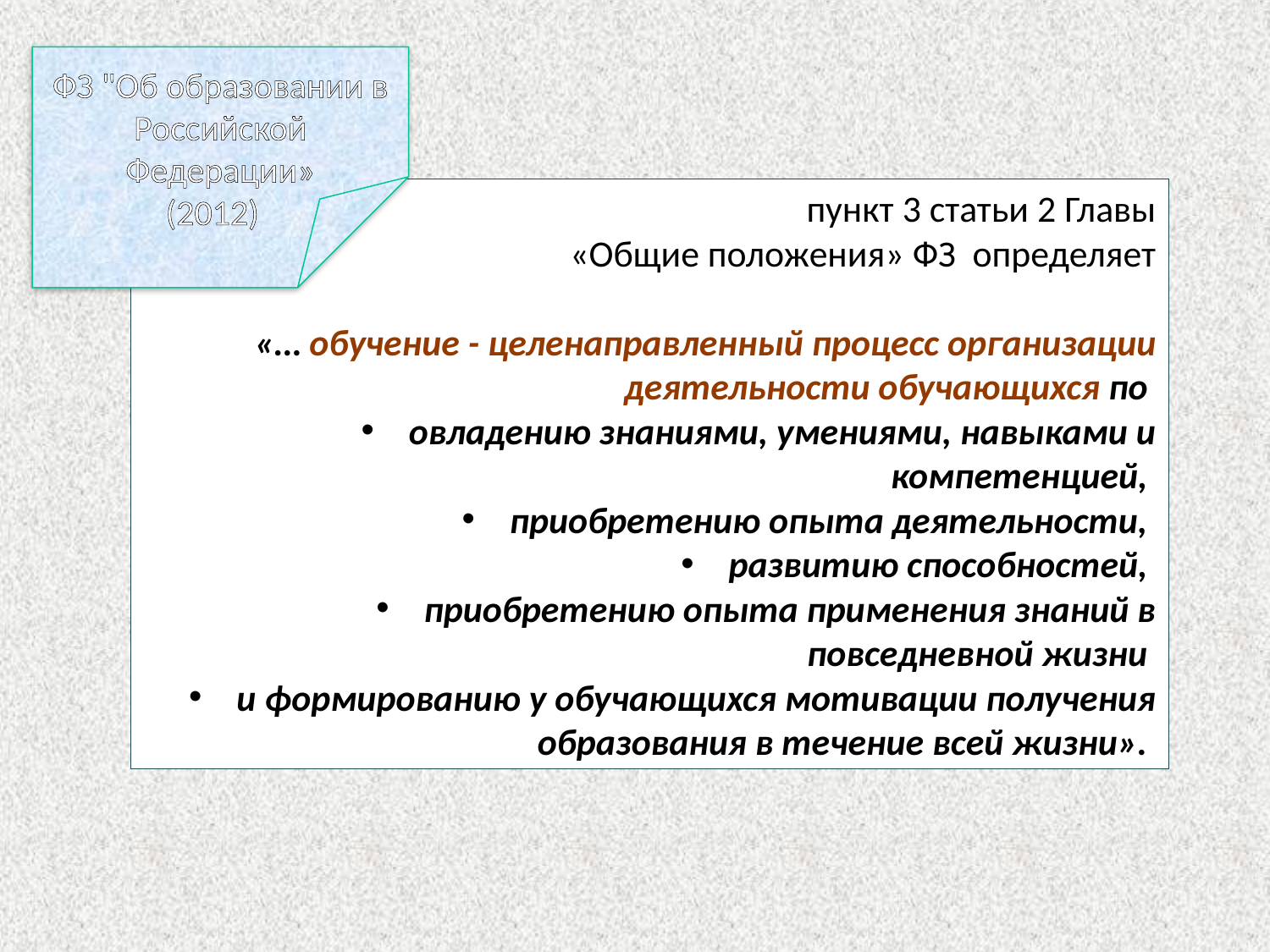

ФЗ "Об образовании в Российской Федерации»
(2012)
пункт 3 статьи 2 Главы
 «Общие положения» ФЗ  определяет

«… обучение - целенаправленный процесс организации деятельности обучающихся по
овладению знаниями, умениями, навыками и компетенцией,
приобретению опыта деятельности,
развитию способностей,
приобретению опыта применения знаний в повседневной жизни
и формированию у обучающихся мотивации получения образования в течение всей жизни».